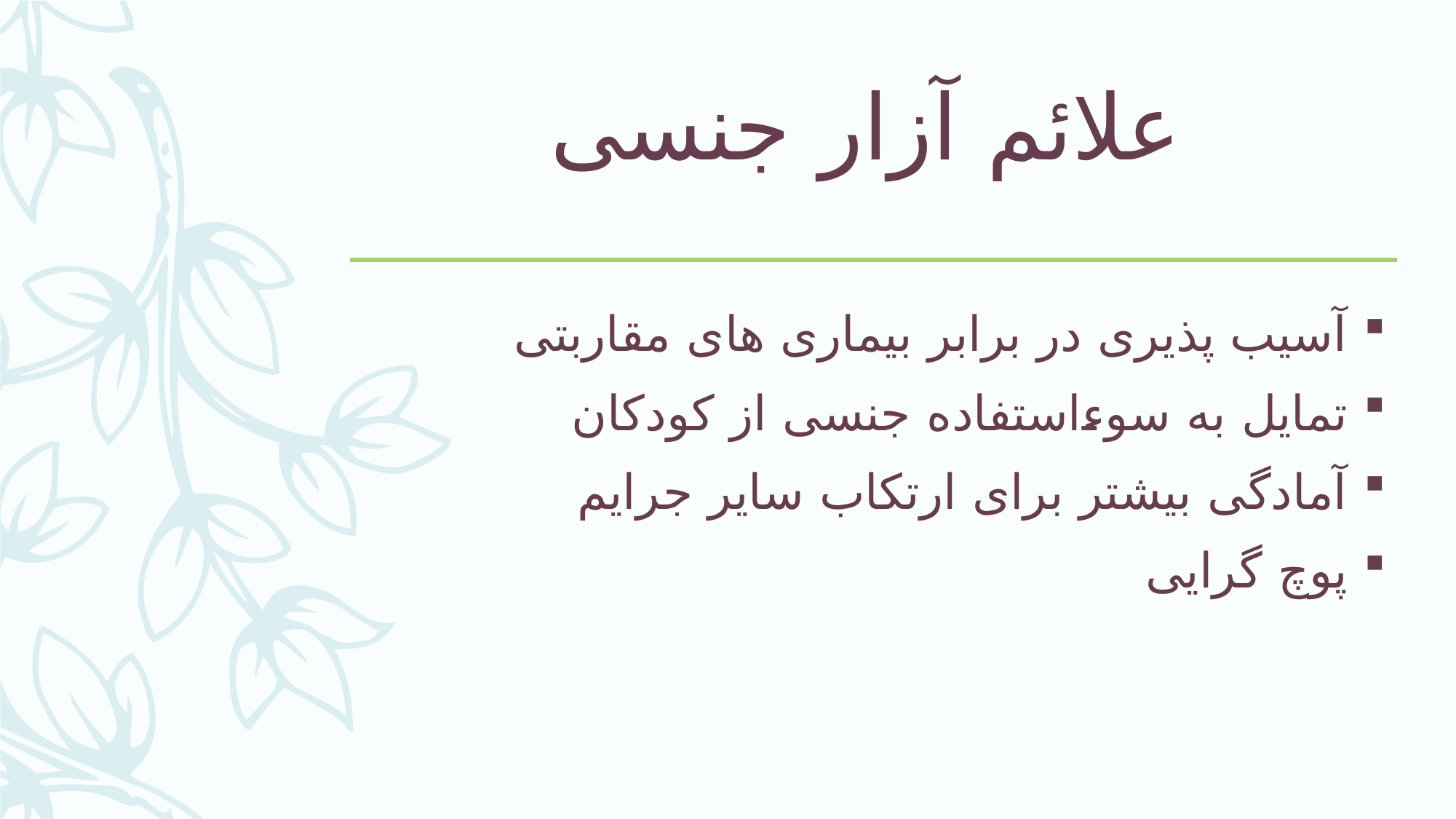

# علائم آزار جنسی
آسیب پذیری در برابر بیماری های مقاربتی
تمایل به سوءاستفاده جنسی از کودکان
آمادگی بیشتر برای ارتکاب سایر جرایم
پوچ گرایی